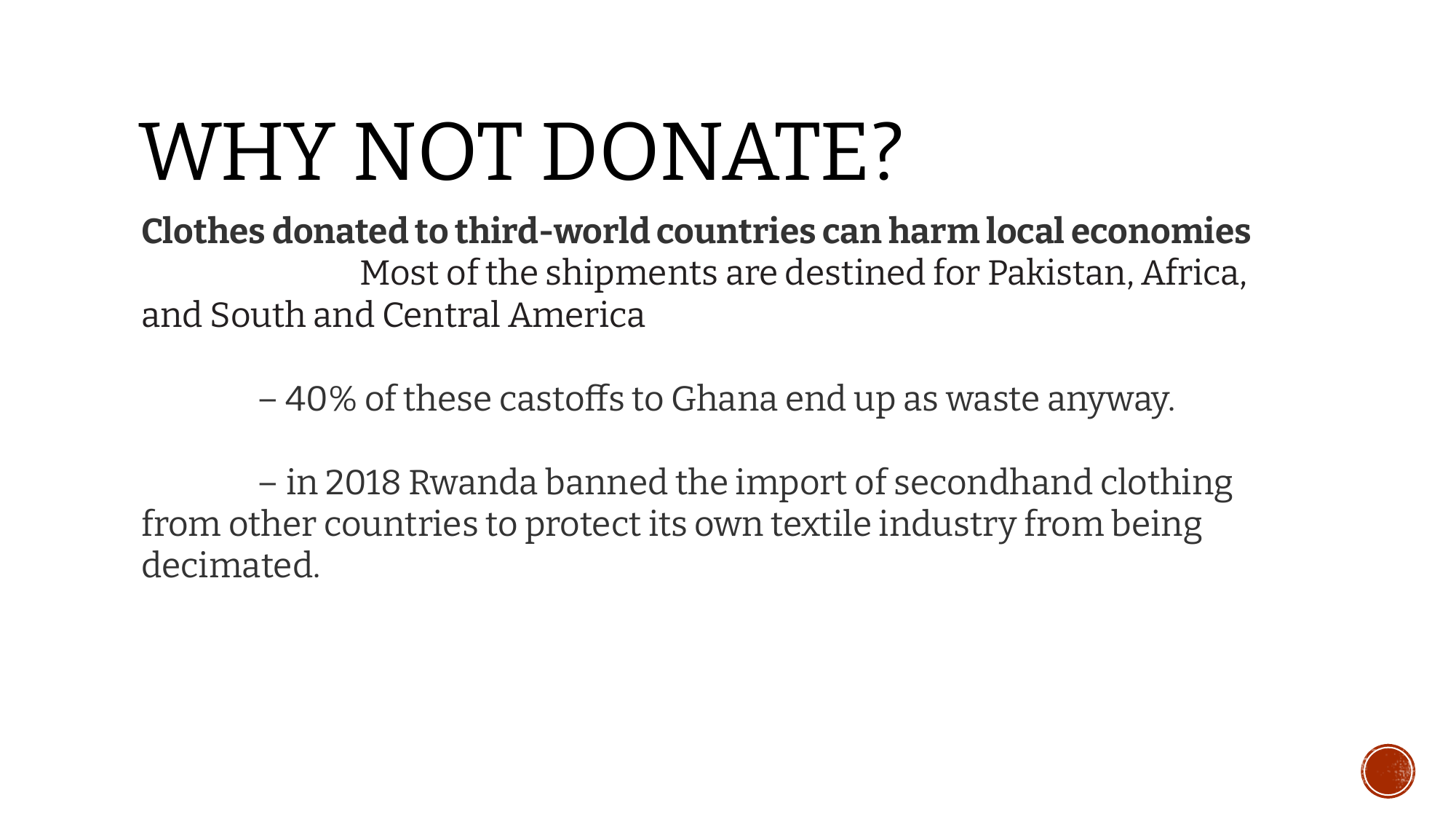

# Why not donate?
Clothes donated to third-world countries can harm local economies
		Most of the shipments are destined for Pakistan, Africa, and South and Central America

	 – 40% of these castoffs to Ghana end up as waste anyway.
	 – in 2018 Rwanda banned the import of secondhand clothing from other countries to protect its own textile industry from being decimated.